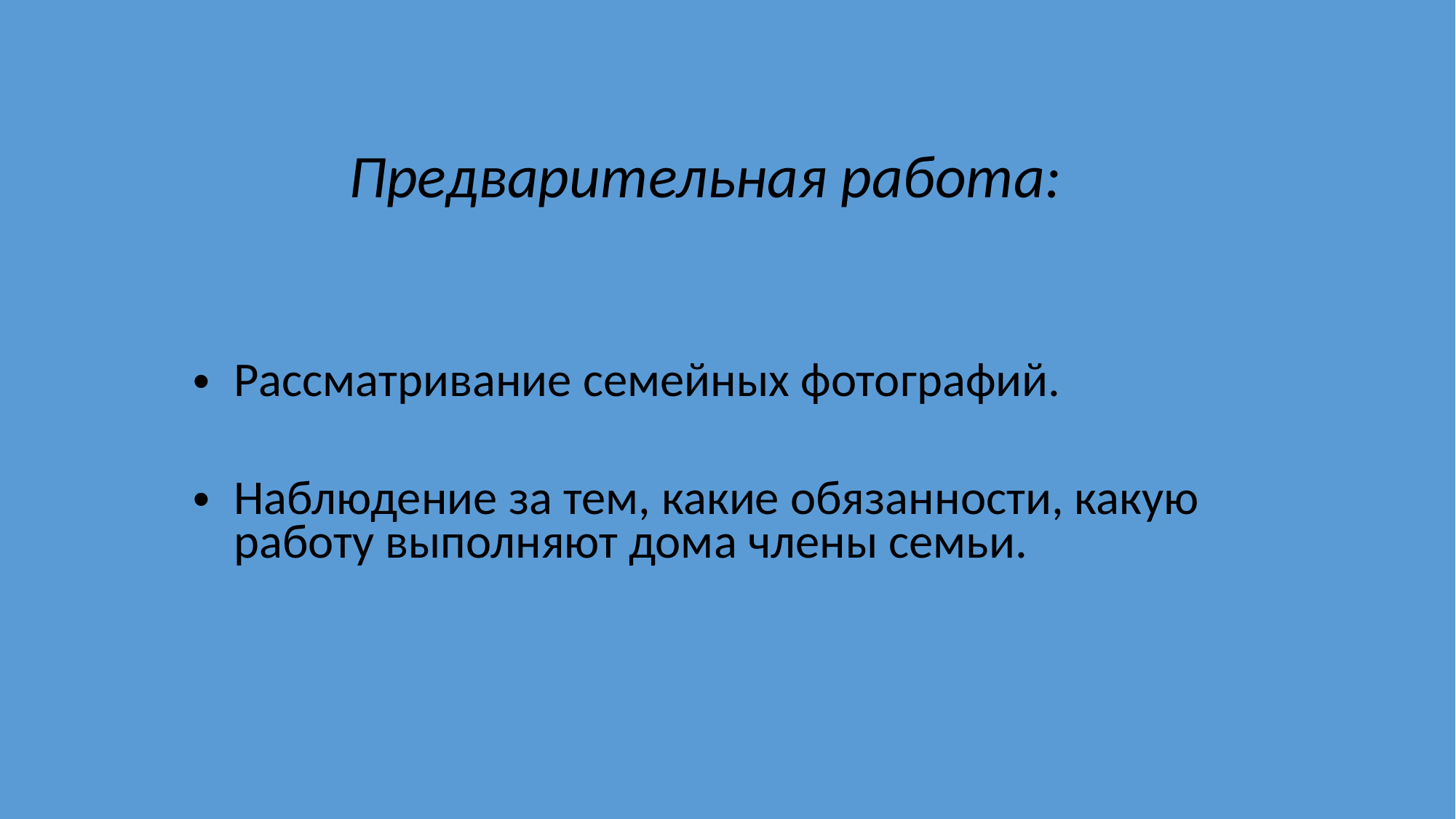

# Предварительная работа:
Рассматривание семейных фотографий.

Наблюдение за тем, какие обязанности, какую работу выполняют дома члены семьи.